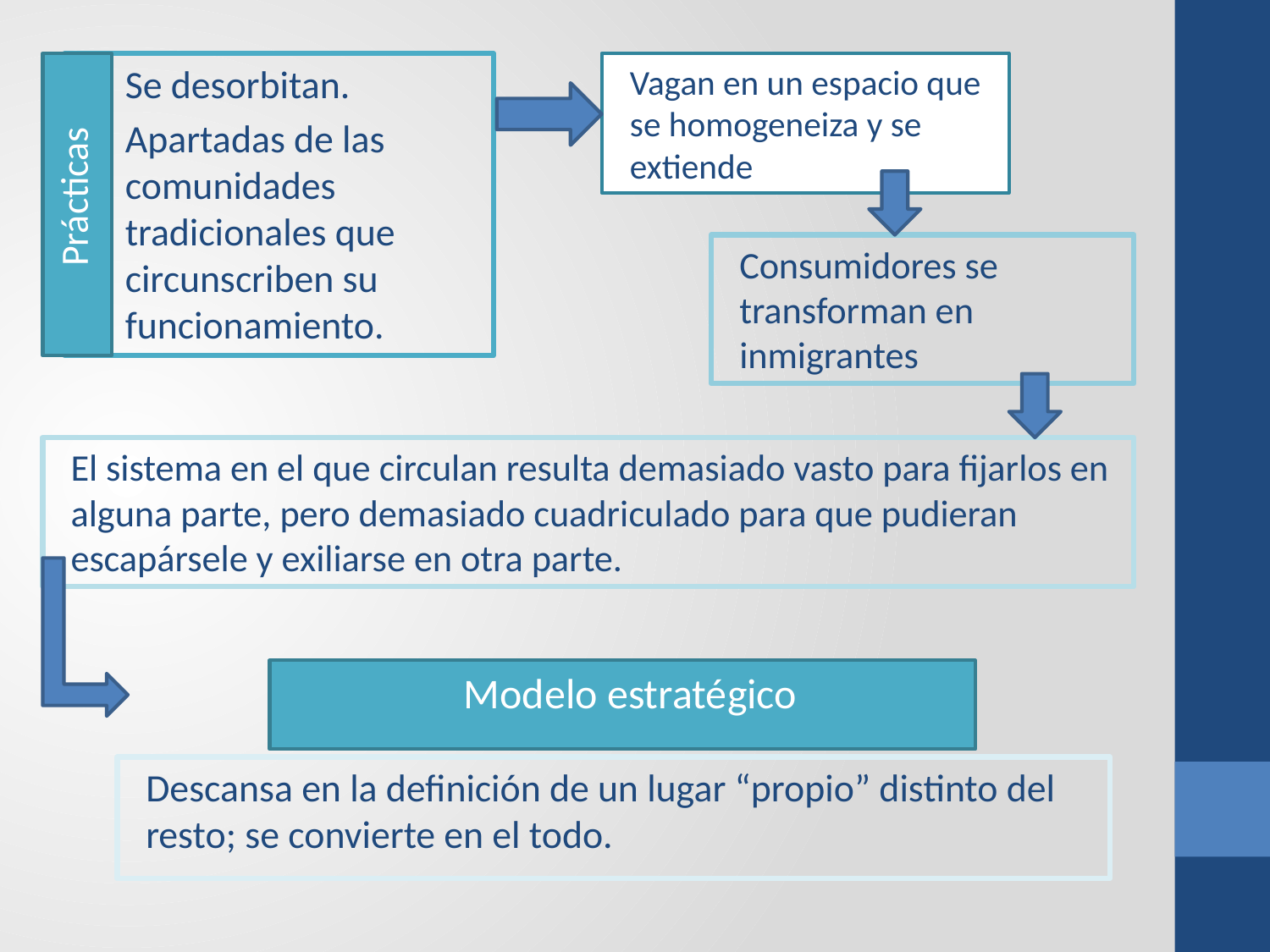

Se desorbitan.
Apartadas de las comunidades tradicionales que circunscriben su funcionamiento.
Vagan en un espacio que se homogeneiza y se extiende

Prácticas

Consumidores se transforman en inmigrantes

El sistema en el que circulan resulta demasiado vasto para fijarlos en alguna parte, pero demasiado cuadriculado para que pudieran escapársele y exiliarse en otra parte.

Modelo estratégico
Descansa en la definición de un lugar “propio” distinto del resto; se convierte en el todo.